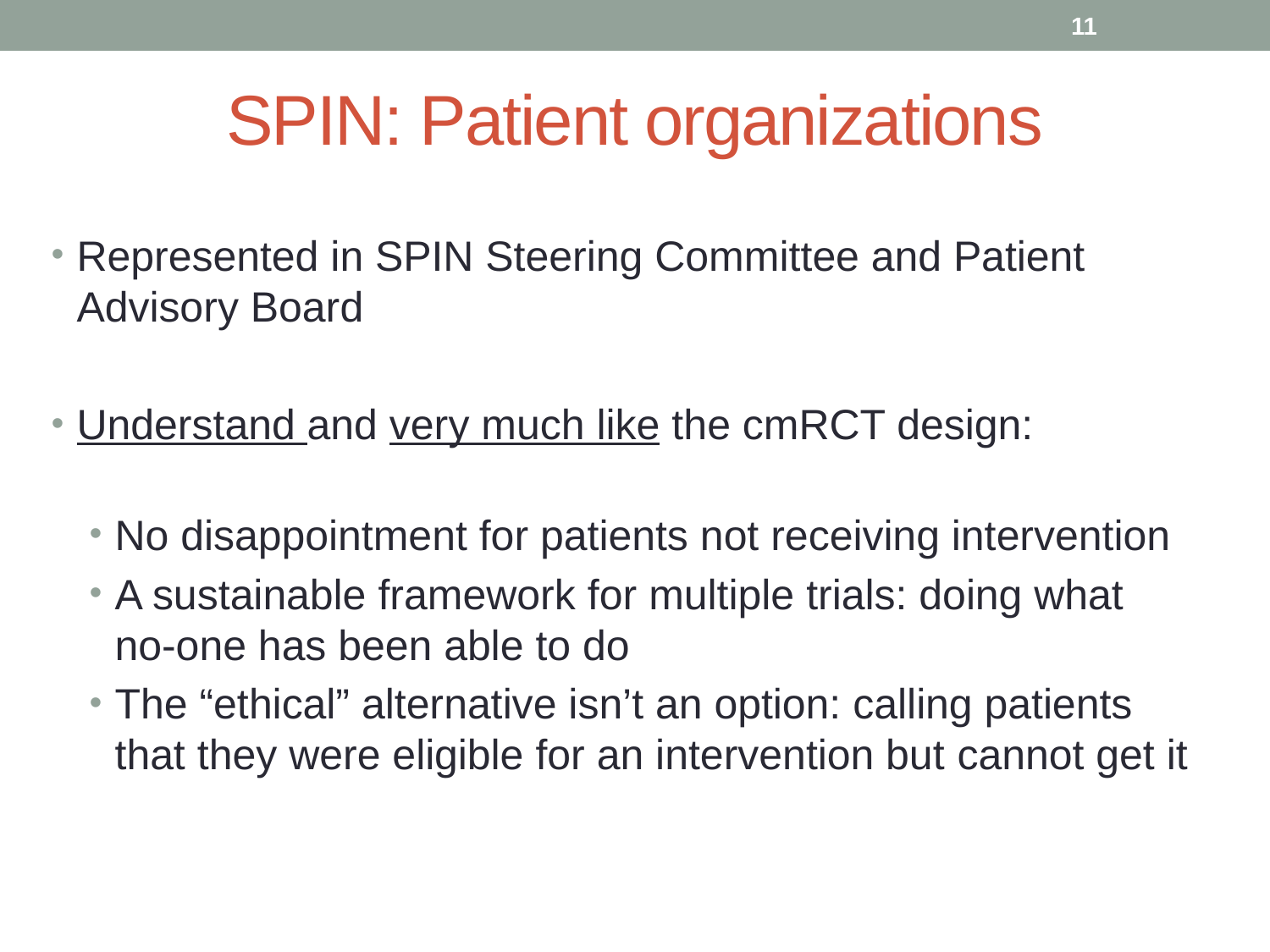

11
# SPIN: Patient organizations
Represented in SPIN Steering Committee and Patient Advisory Board

Understand and very much like the cmRCT design:
No disappointment for patients not receiving intervention
A sustainable framework for multiple trials: doing what no-one has been able to do
The “ethical” alternative isn’t an option: calling patients that they were eligible for an intervention but cannot get it